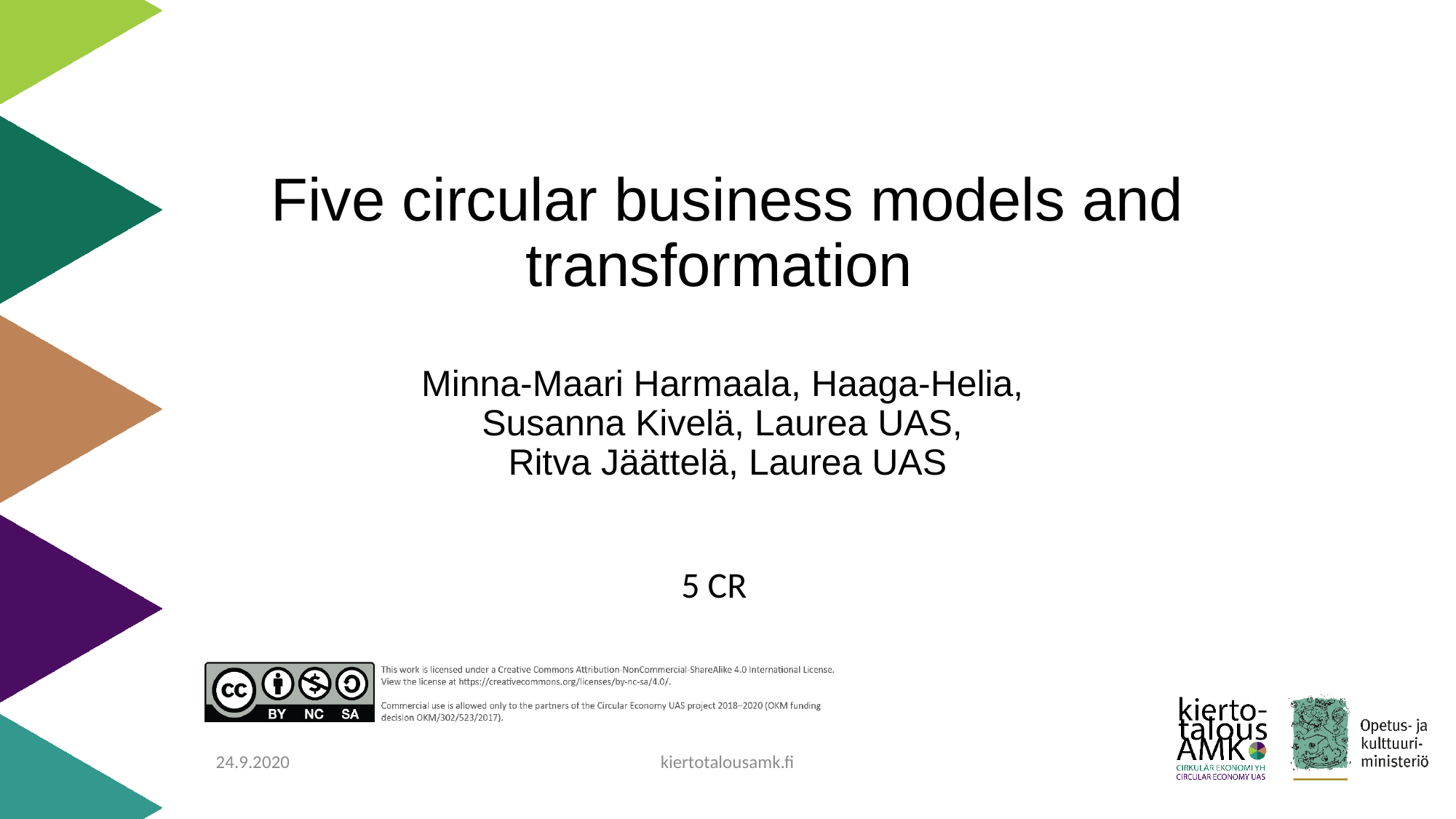

# Five circular business models and transformation Minna-Maari Harmaala, Haaga-Helia, Susanna Kivelä, Laurea UAS, Ritva Jäättelä, Laurea UAS
5 CR
24.9.2020
kiertotalousamk.fi